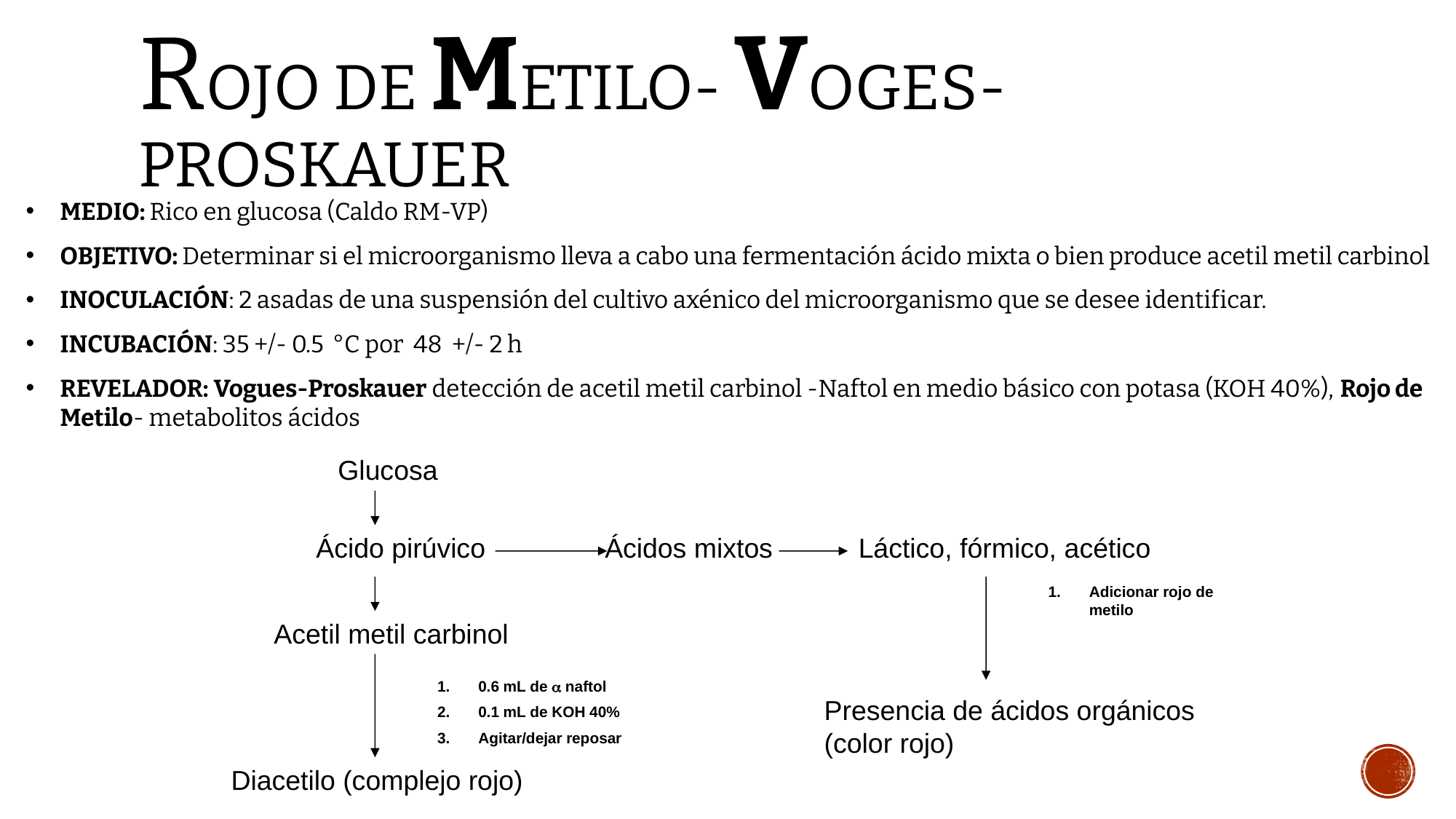

# RoJO DE METILO- VOGES-PROSKAUER
MEDIO: Rico en glucosa (Caldo RM-VP)
OBJETIVO: Determinar si el microorganismo lleva a cabo una fermentación ácido mixta o bien produce acetil metil carbinol
INOCULACIÓN: 2 asadas de una suspensión del cultivo axénico del microorganismo que se desee identificar.
INCUBACIÓN: 35 +/- 0.5  °C por  48  +/- 2 h
REVELADOR: Vogues-Proskauer detección de acetil metil carbinol -Naftol en medio básico con potasa (KOH 40%), Rojo de Metilo- metabolitos ácidos

Glucosa

Ácido pirúvico
Ácidos mixtos
Láctico, fórmico, acético

Acetil metil carbinol

0.6 mL de α naftol
0.1 mL de KOH 40%
Agitar/dejar reposar

Diacetilo (complejo rojo)

Adicionar rojo de metilo

Presencia de ácidos orgánicos (color rojo)